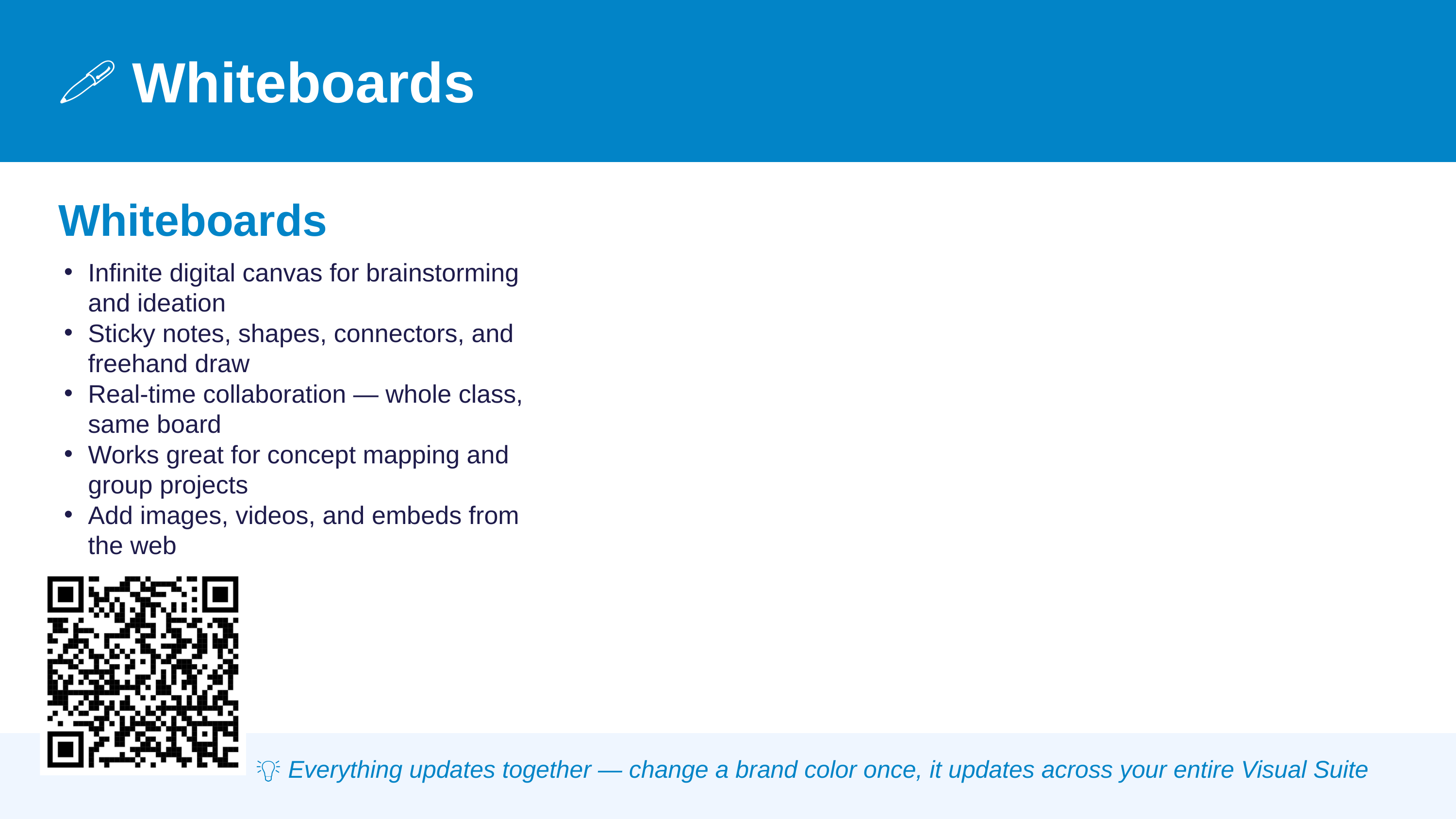

🖊️ Whiteboards

Whiteboards

Infinite digital canvas for brainstorming and ideation
Sticky notes, shapes, connectors, and freehand draw
Real-time collaboration — whole class, same board
Works great for concept mapping and group projects
Add images, videos, and embeds from the web

💡 Everything updates together — change a brand color once, it updates across your entire Visual Suite